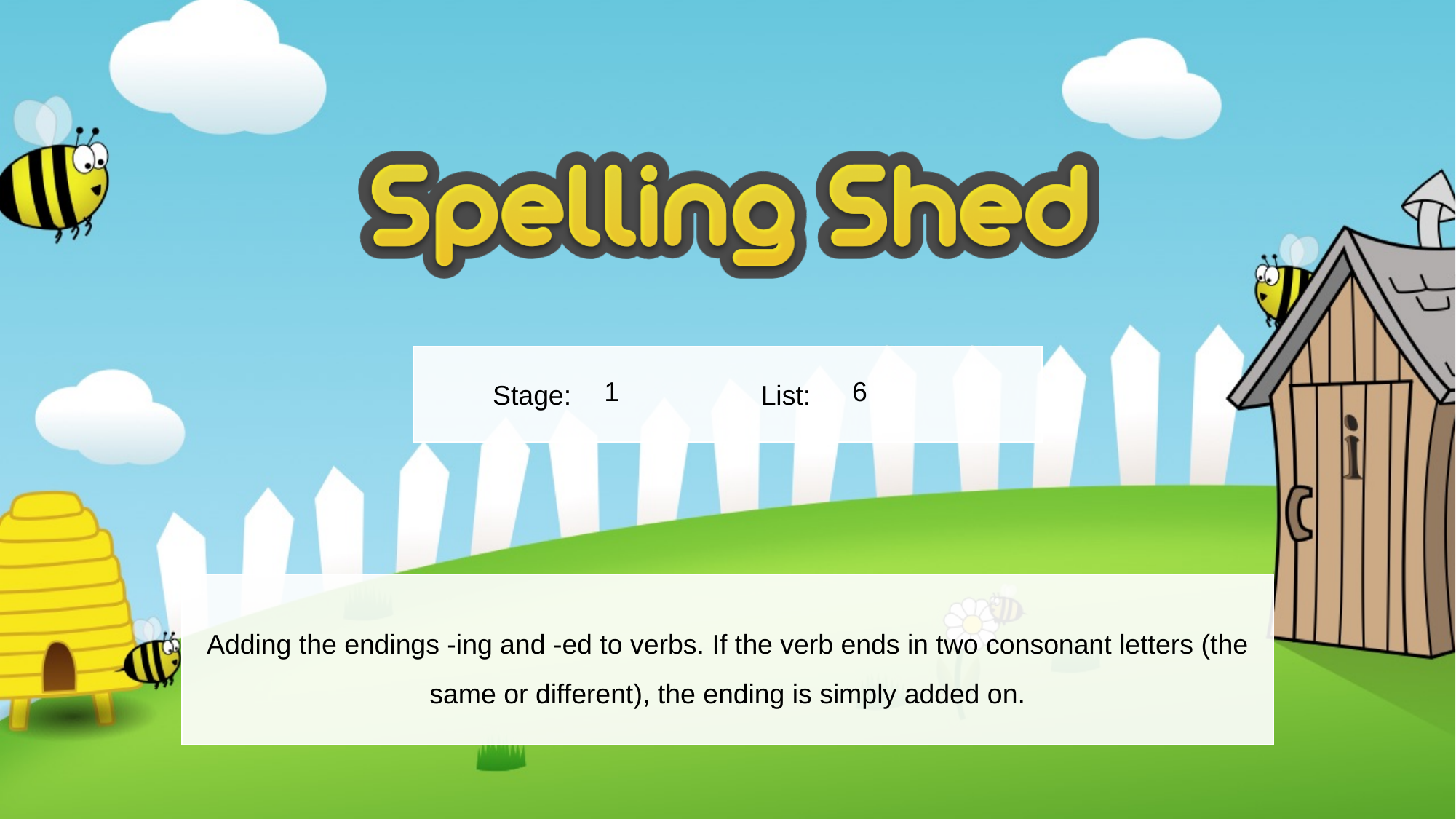

1
6
Adding the endings -ing and -ed to verbs. If the verb ends in two consonant letters (the same or different), the ending is simply added on.